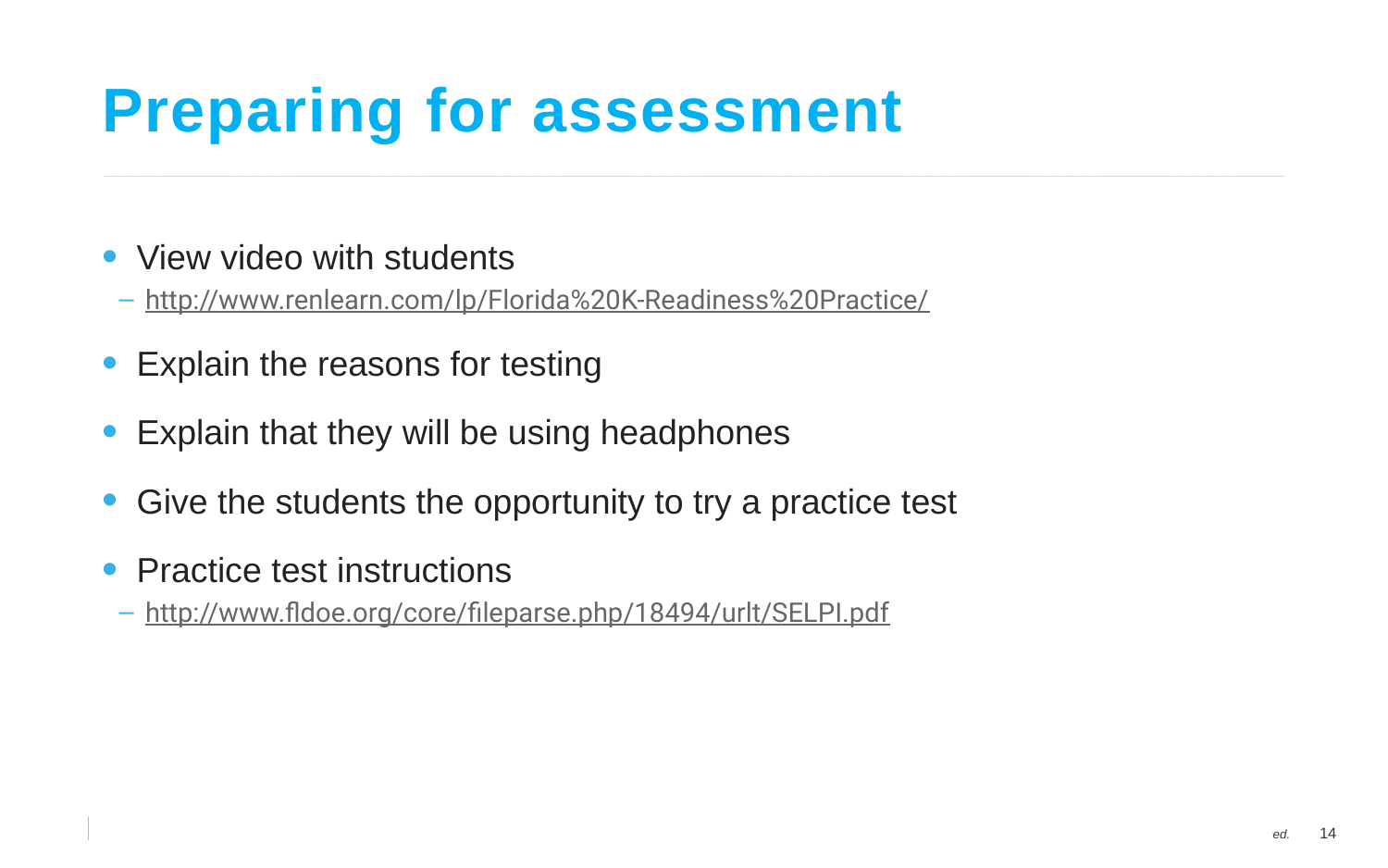

# Preparing for assessment
View video with students
http://www.renlearn.com/lp/Florida%20K-Readiness%20Practice/
Explain the reasons for testing
Explain that they will be using headphones
Give the students the opportunity to try a practice test
Practice test instructions
http://www.fldoe.org/core/fileparse.php/18494/urlt/SELPI.pdf